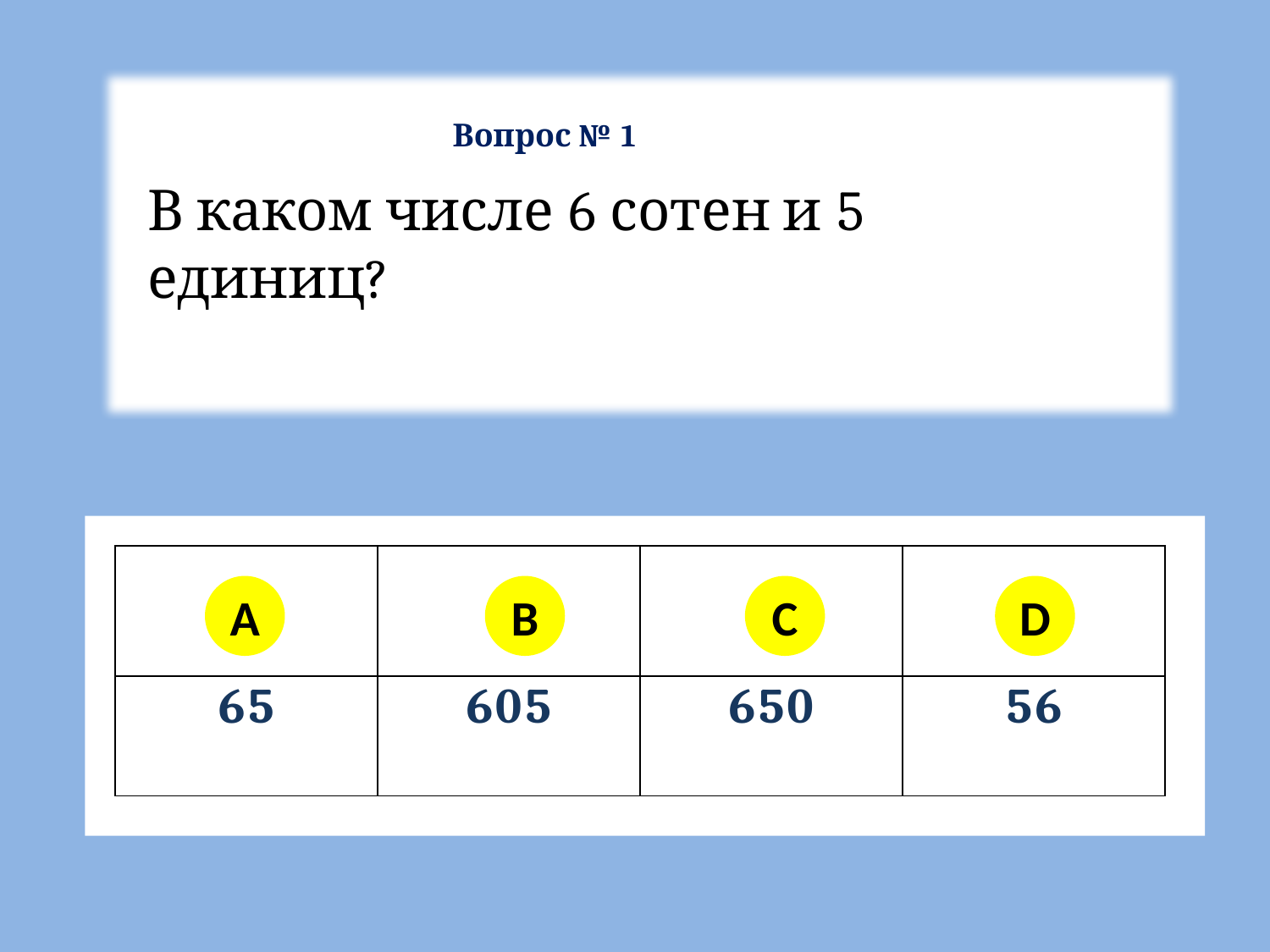

Вопрос № 1
В каком числе 6 сотен и 5 единиц?
#

|  |  |  |  |
| --- | --- | --- | --- |
| 65 | 605 | 650 | 56 |
A
B
C
D